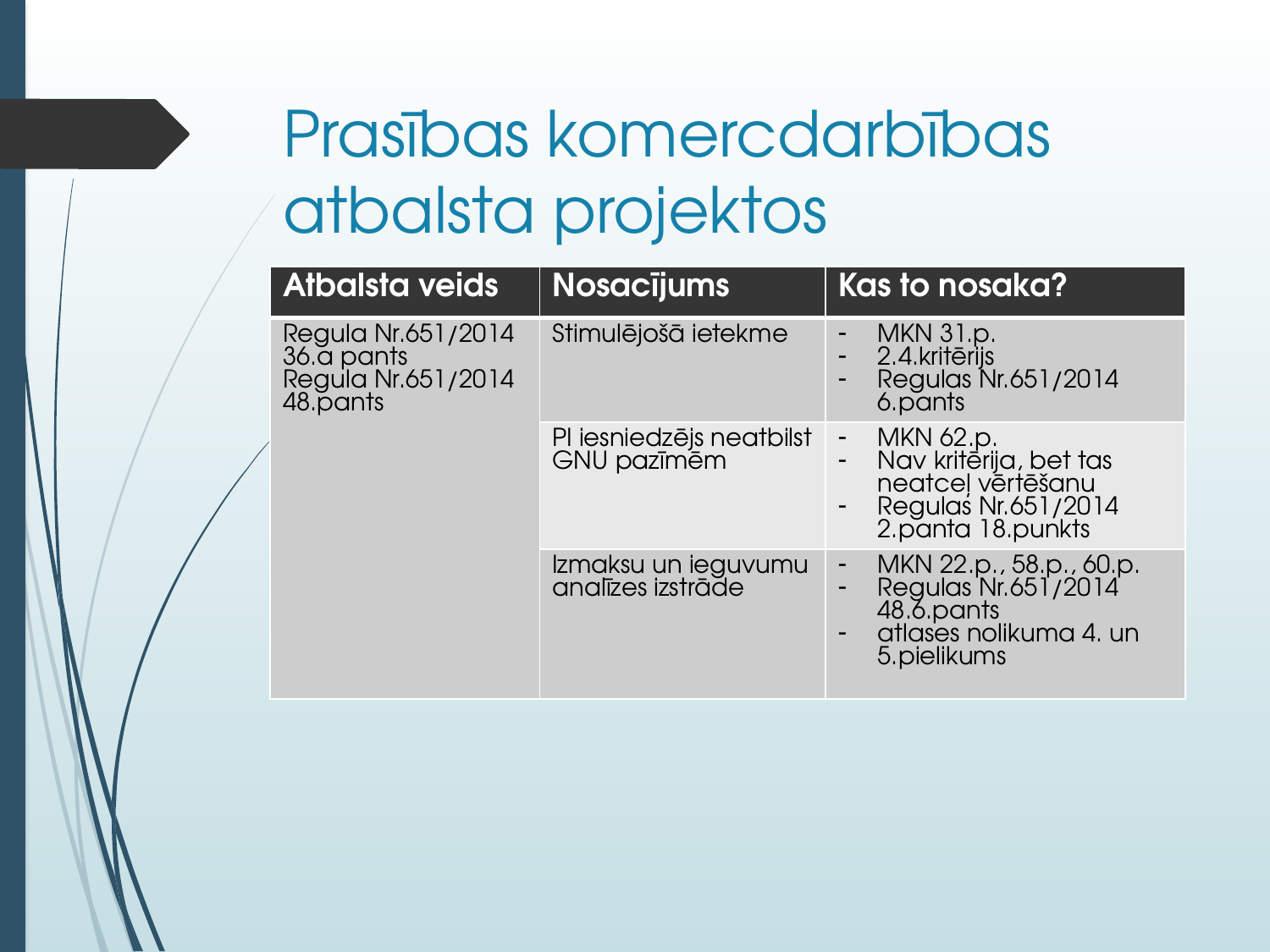

# Prasības komercdarbības atbalsta projektos
| Atbalsta veids | Nosacījums | Kas to nosaka? |
| --- | --- | --- |
| Regula Nr.651/2014 36.a pants Regula Nr.651/2014 48.pants | Stimulējošā ietekme | MKN 31.p. 2.4.kritērijs Regulas Nr.651/2014 6.pants |
|  | PI iesniedzējs neatbilst GNU pazīmēm | MKN 62.p. Nav kritērija, bet tas neatceļ vērtēšanu Regulas Nr.651/2014 2.panta 18.punkts |
|  | Izmaksu un ieguvumu analīzes izstrāde | MKN 22.p., 58.p., 60.p. Regulas Nr.651/2014 48.6.pants atlases nolikuma 4. un 5.pielikums |